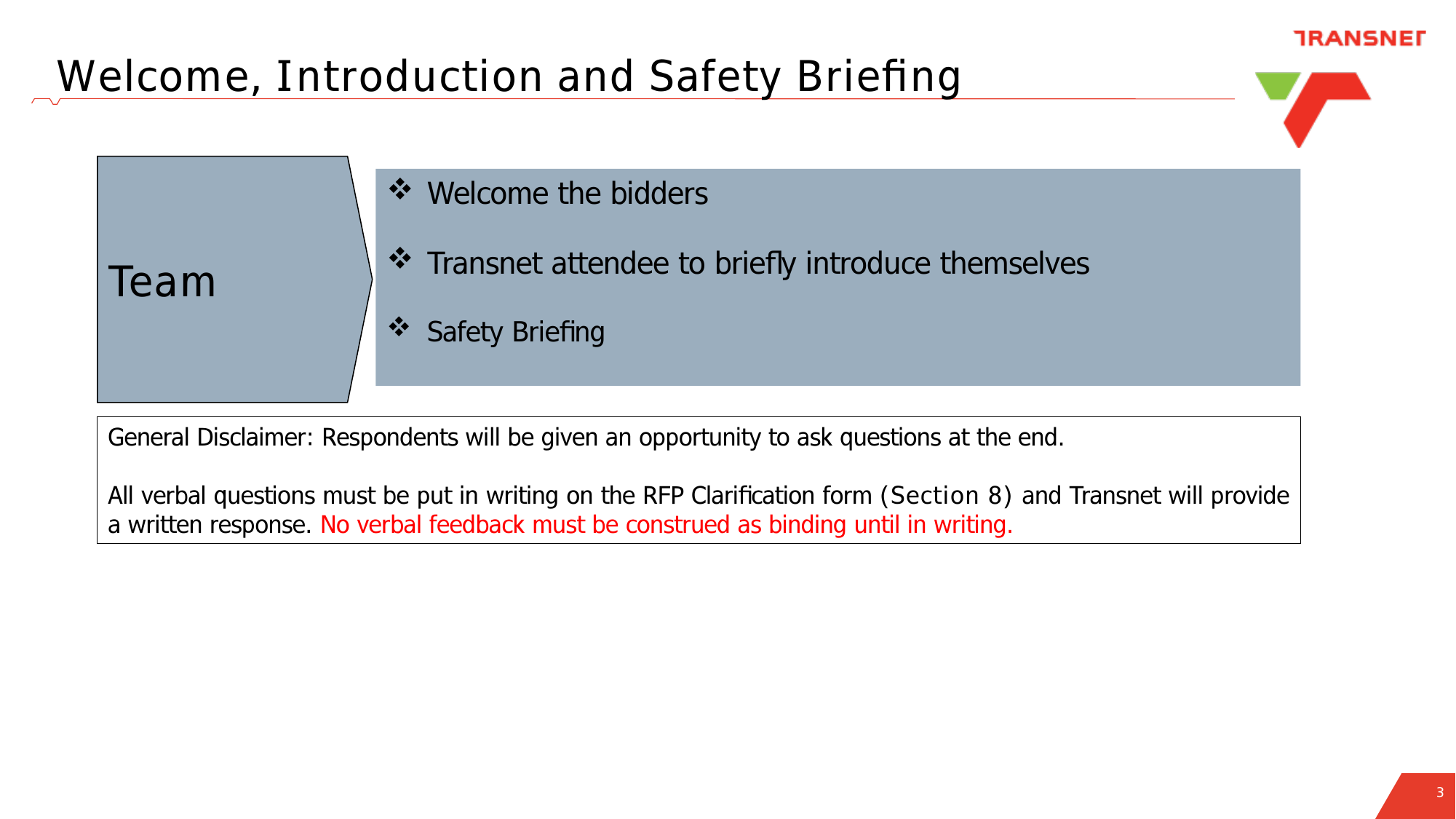

# Welcome, Introduction and Safety Briefing
Team
Welcome the bidders

Transnet attendee to briefly introduce themselves

Safety Briefing

General Disclaimer: Respondents will be given an opportunity to ask questions at the end.

All verbal questions must be put in writing on the RFP Clarification form (Section 8) and Transnet will provide a written response. No verbal feedback must be construed as binding until in writing.